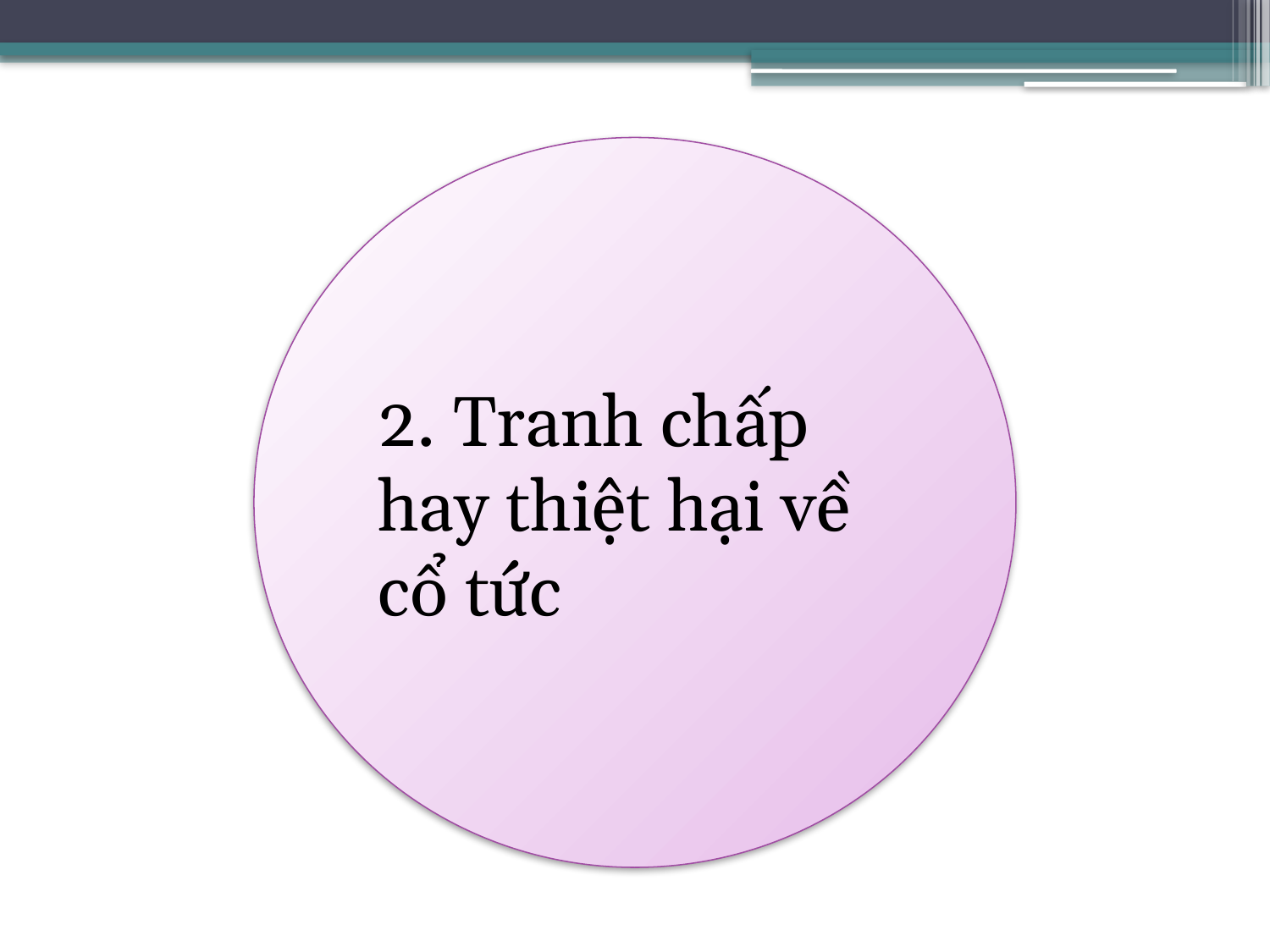

2. Tranh chấp hay thiệt hại về cổ tức
#